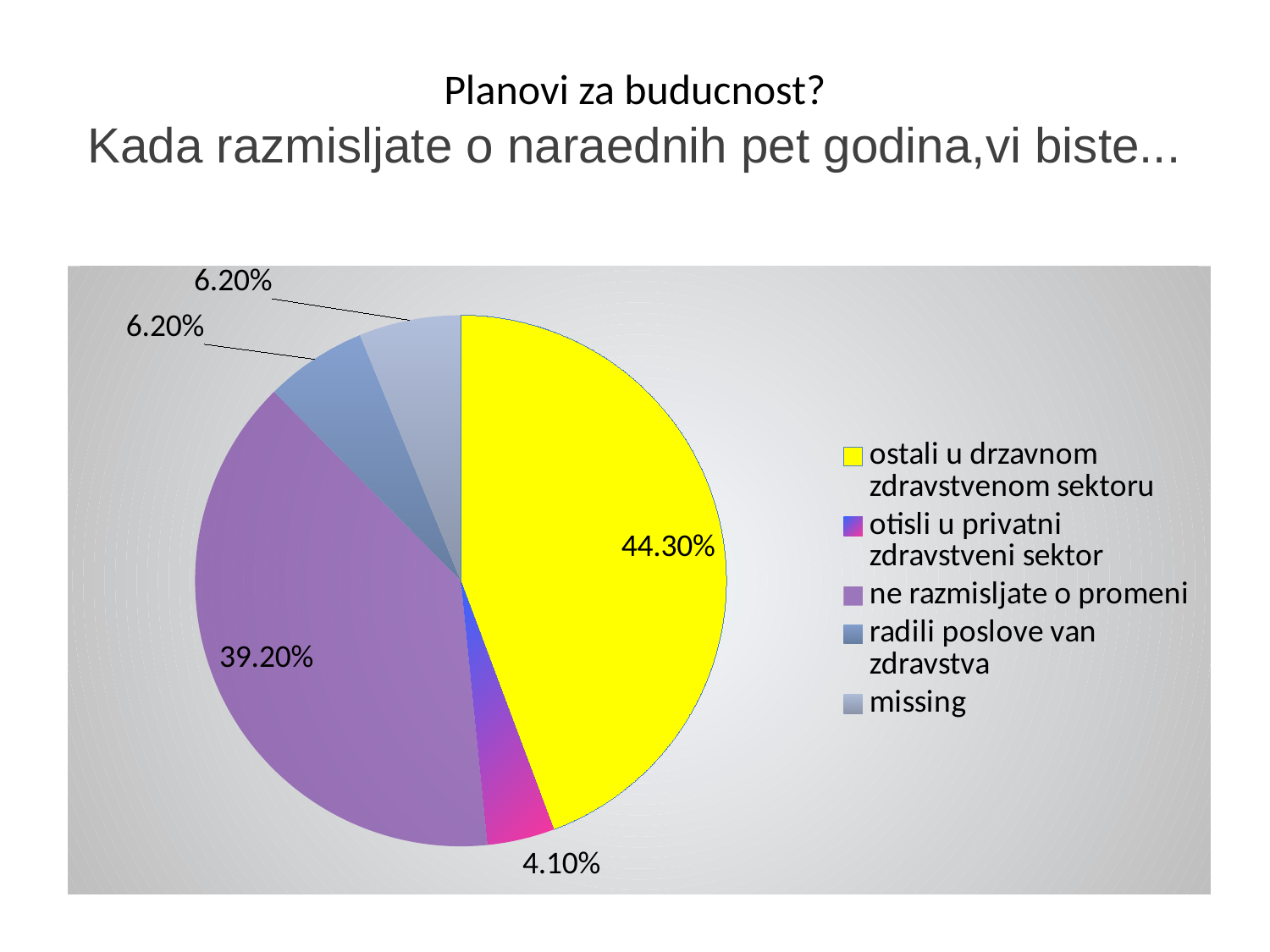

# Planovi za buducnost? Kada razmisljate o naraednih pet godina,vi biste...

[unsupported chart]